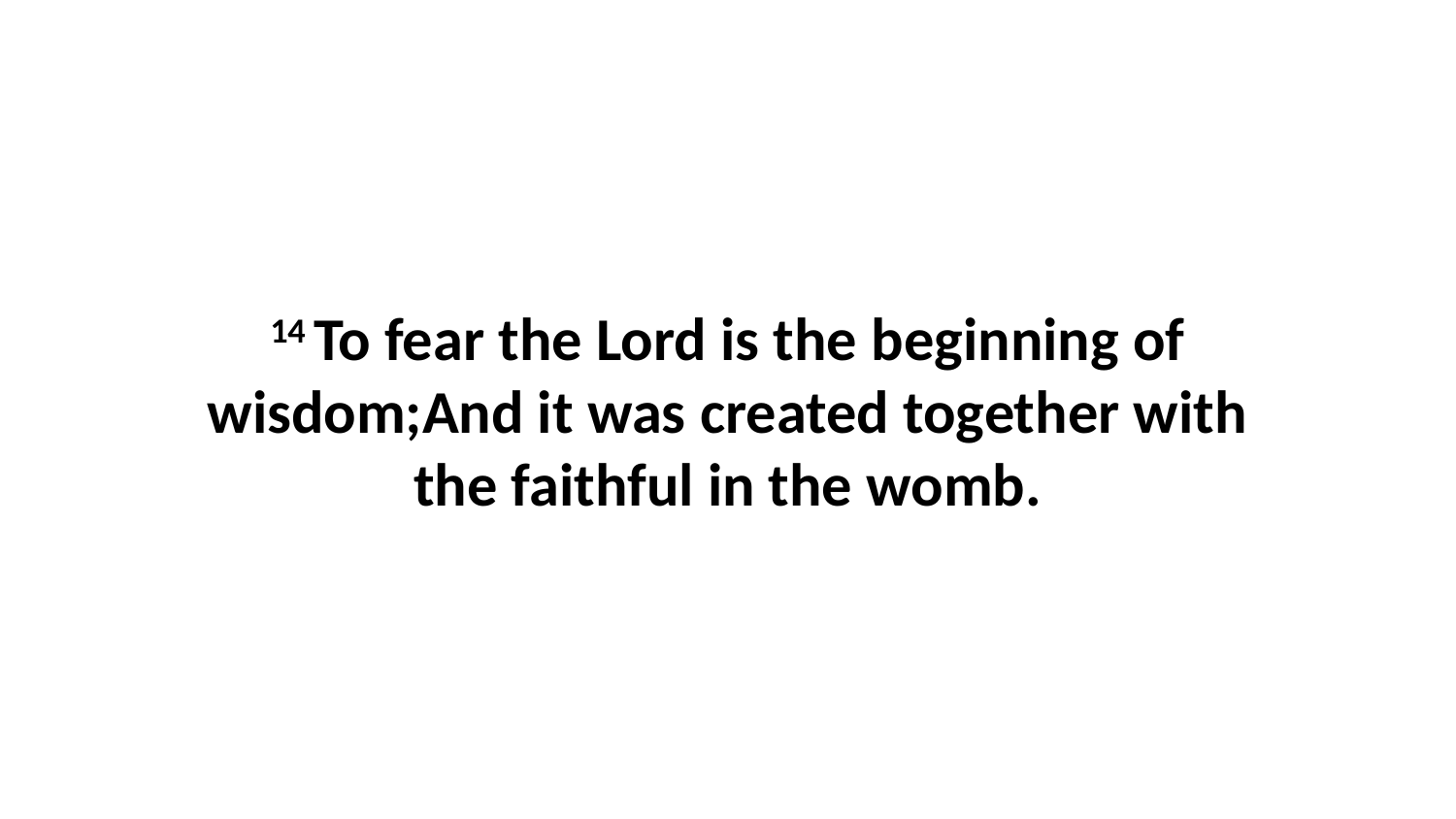

14 To fear the Lord is the beginning of wisdom;And it was created together with the faithful in the womb.